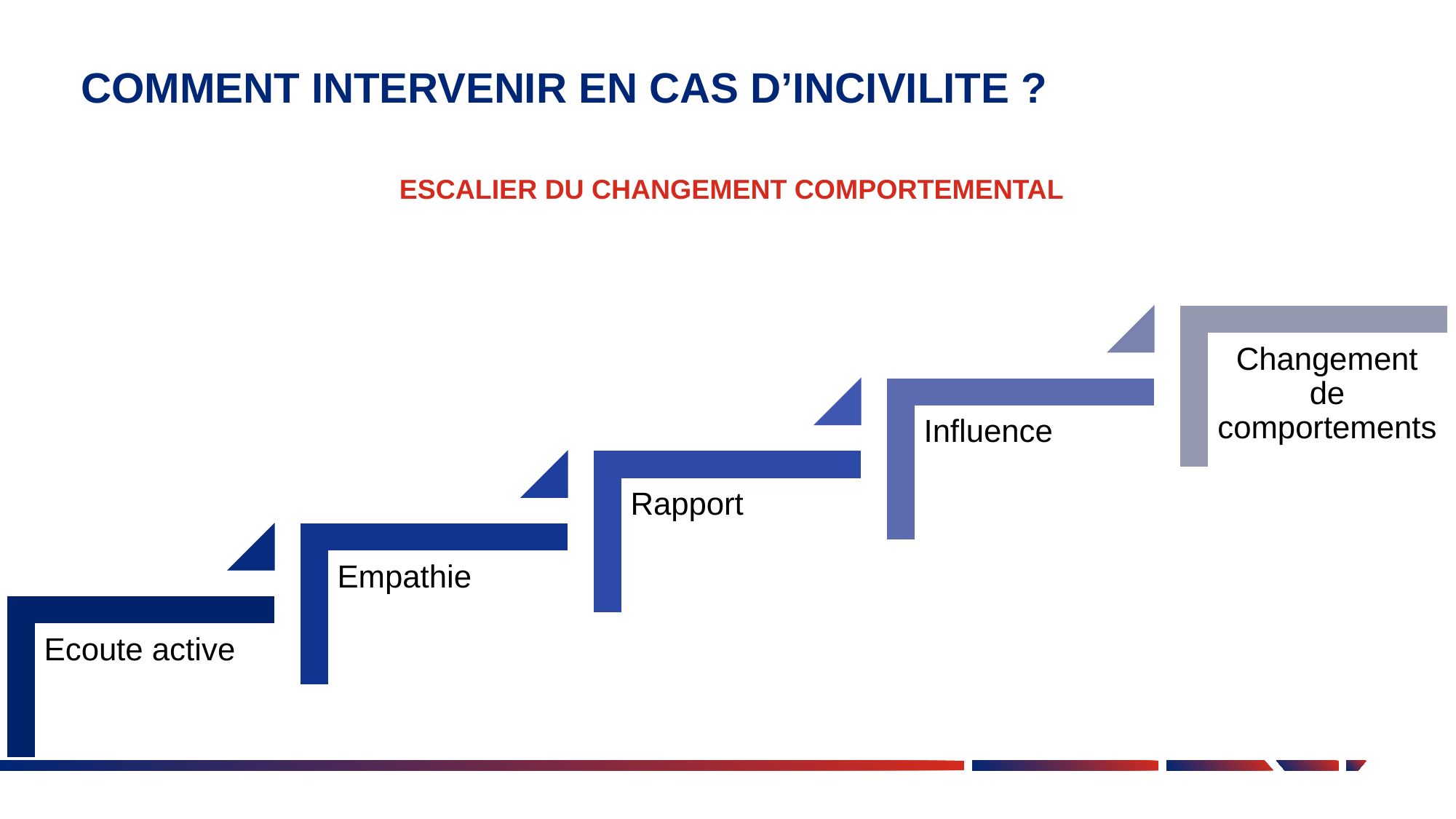

# COMMENT INTERVENIR EN CAS D’INCIVILITE ?
ESCALIER DU CHANGEMENT COMPORTEMENTAL
Ecoute active
Empathie
Rapport
Influence
Changement de comportements